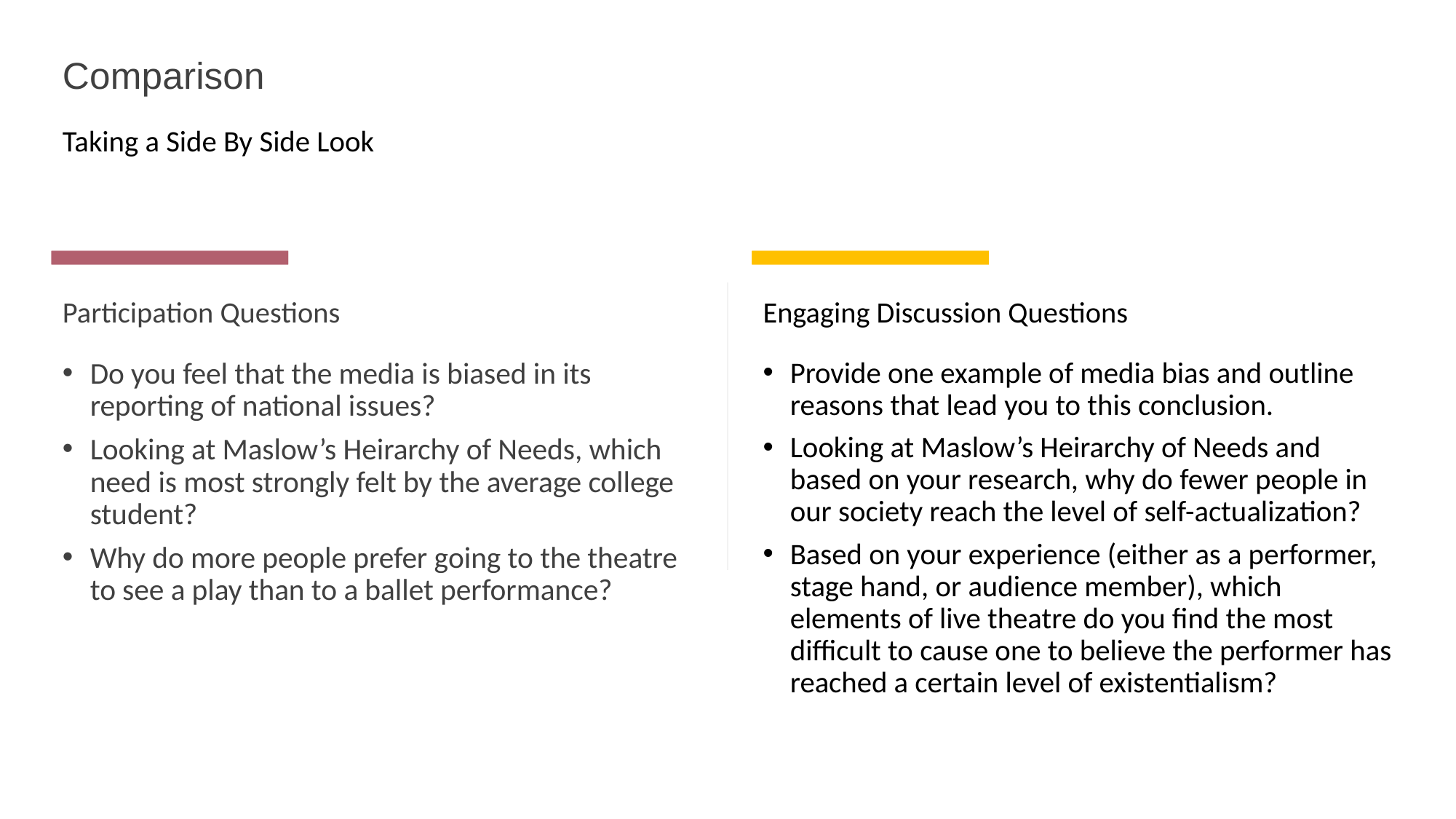

# Comparison
Taking a Side By Side Look

Participation Questions
Engaging Discussion Questions
Provide one example of media bias and outline reasons that lead you to this conclusion.
Looking at Maslow’s Heirarchy of Needs and based on your research, why do fewer people in our society reach the level of self-actualization?
Based on your experience (either as a performer, stage hand, or audience member), which elements of live theatre do you find the most difficult to cause one to believe the performer has reached a certain level of existentialism?
Do you feel that the media is biased in its reporting of national issues?
Looking at Maslow’s Heirarchy of Needs, which need is most strongly felt by the average college student?
Why do more people prefer going to the theatre to see a play than to a ballet performance?